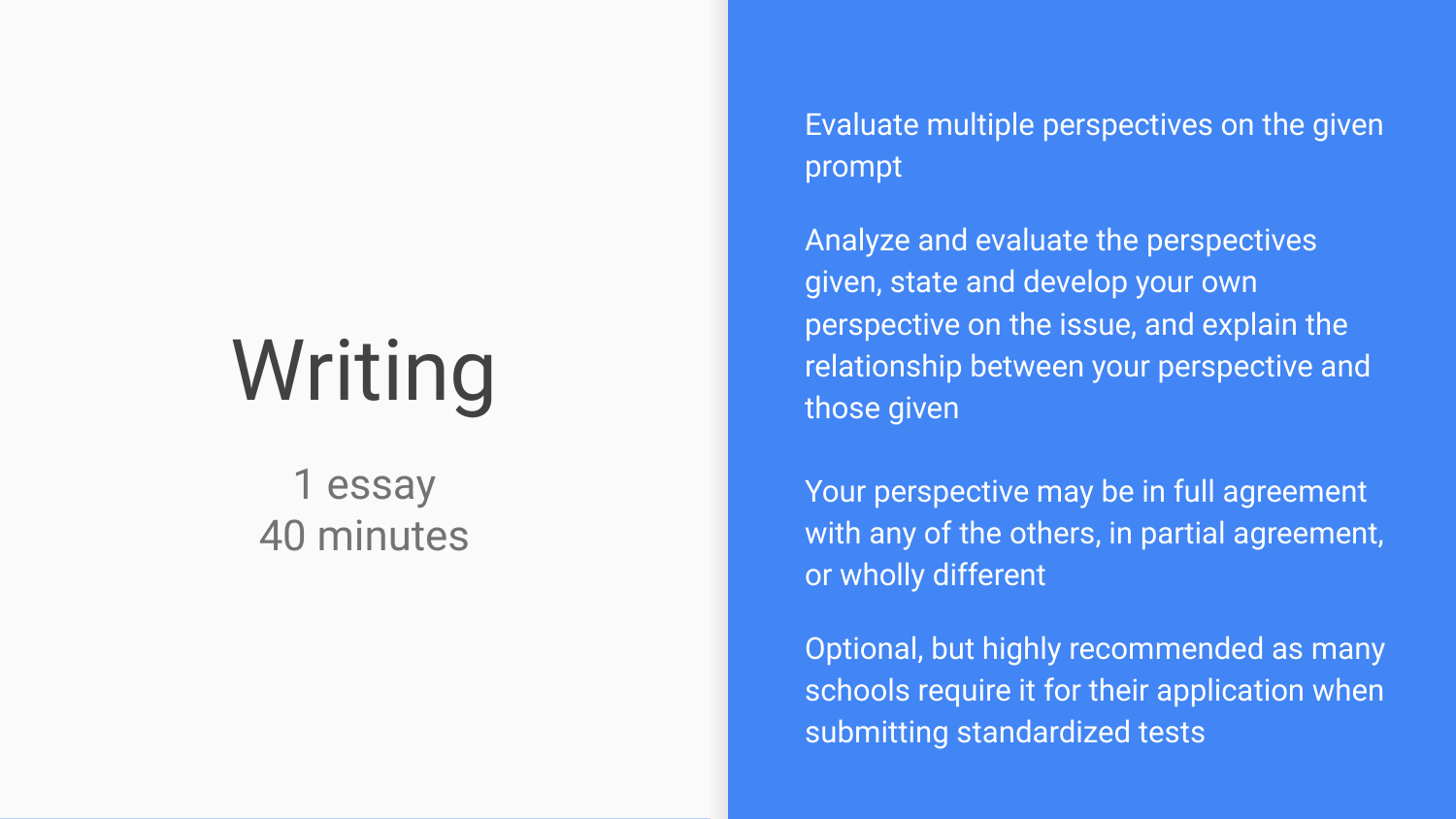

Evaluate multiple perspectives on the given prompt
Analyze and evaluate the perspectives given, state and develop your own perspective on the issue, and explain the relationship between your perspective and those given
Your perspective may be in full agreement with any of the others, in partial agreement, or wholly different
Optional, but highly recommended as many schools require it for their application when submitting standardized tests

# Writing
1 essay
40 minutes